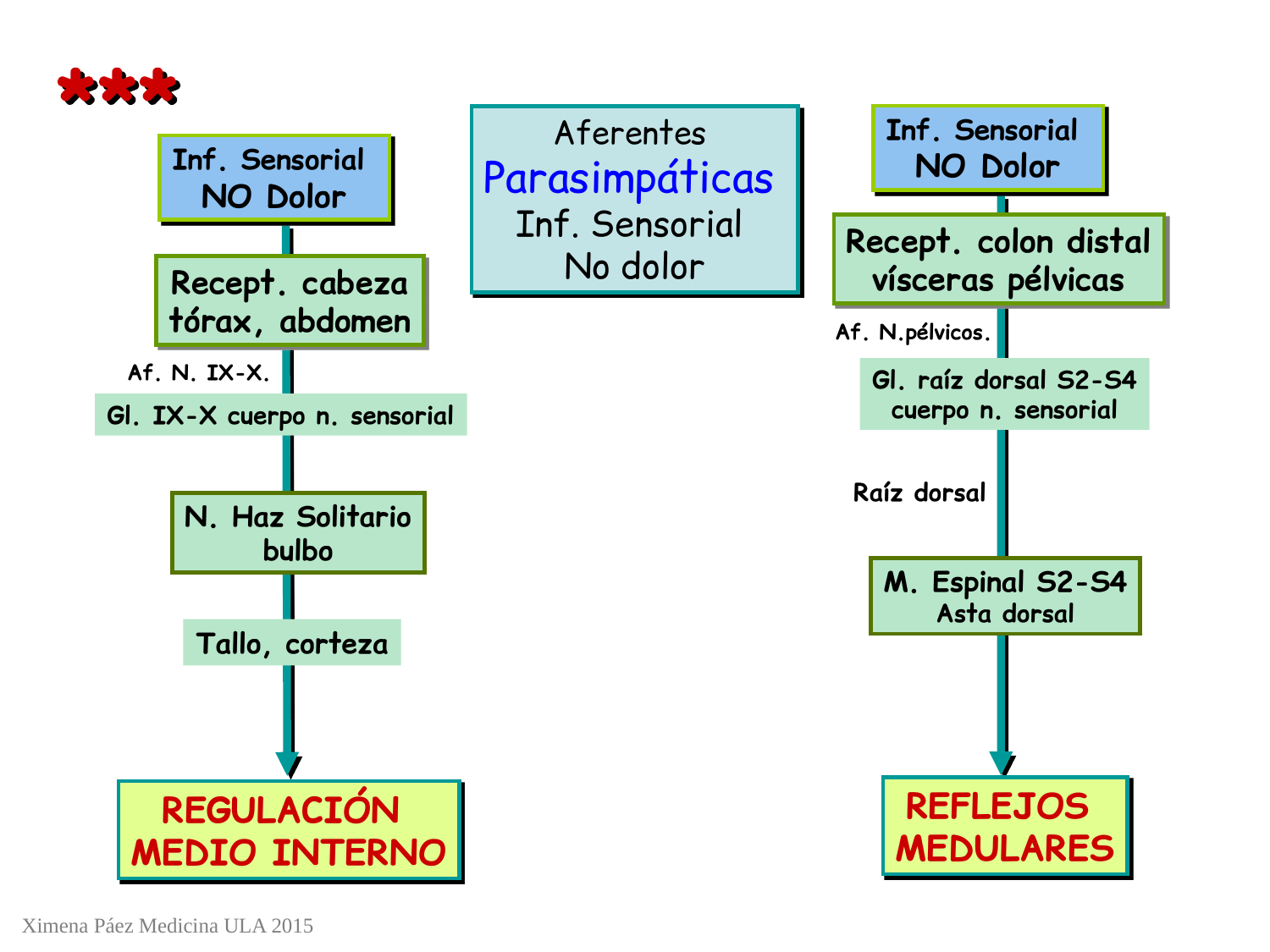

***
Inf. Sensorial
NO Dolor
Aferentes
Parasimpáticas
Inf. Sensorial
No dolor
Inf. Sensorial
NO Dolor

Recept. colon distal
vísceras pélvicas

Recept. cabeza
tórax, abdomen
Af. N.pélvicos.
Af. N. IX-X.
Gl. raíz dorsal S2-S4
cuerpo n. sensorial
Gl. IX-X cuerpo n. sensorial
Raíz dorsal
N. Haz Solitario
bulbo
M. Espinal S2-S4
Asta dorsal
Tallo, corteza
REFLEJOS
MEDULARES
REGULACIÓN
MEDIO INTERNO
Ximena Páez Medicina ULA 2015